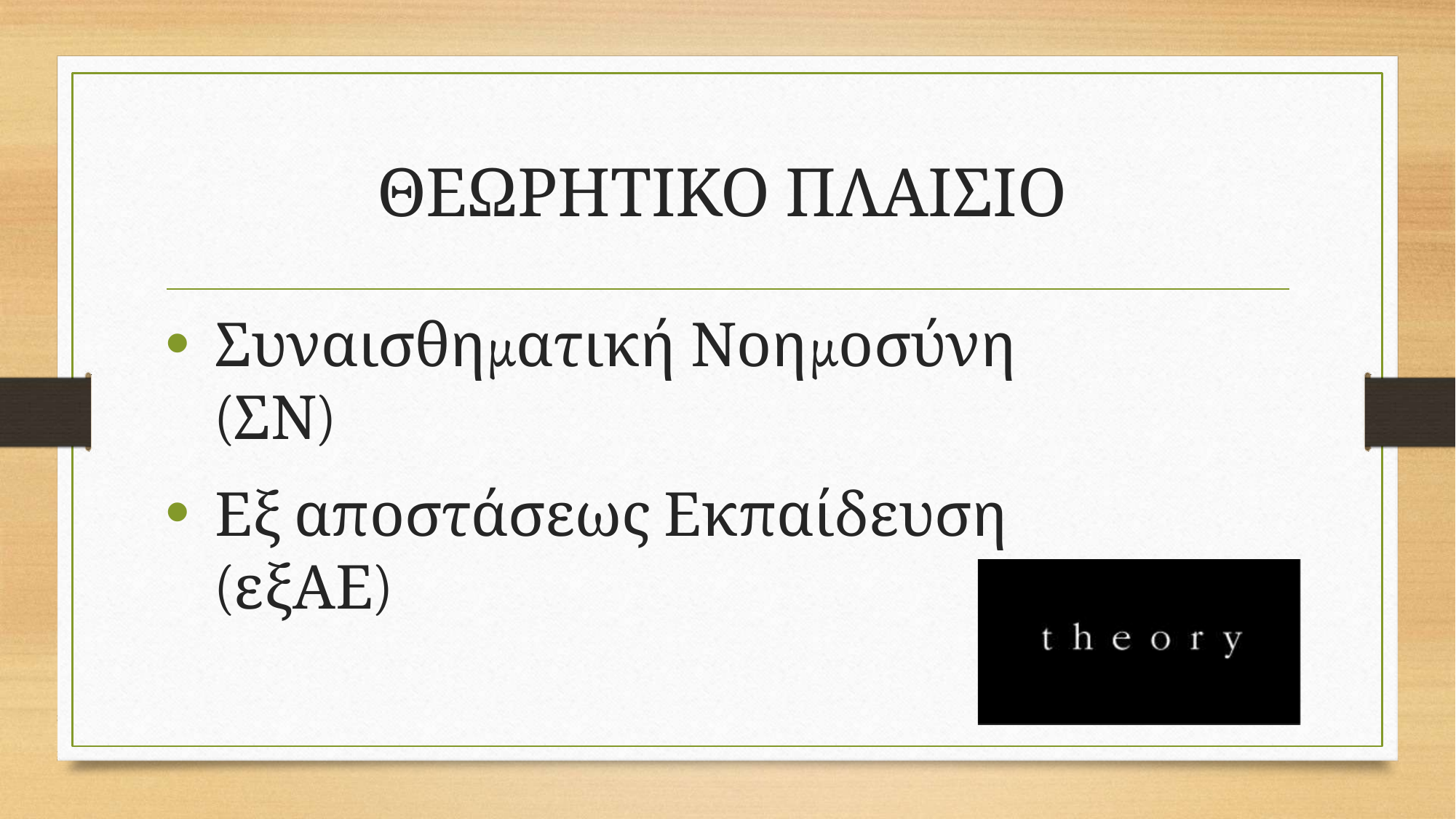

# ΘΕΩΡΗΤΙΚΟ ΠΛΑΙΣΙΟ
Συναισθηματική Νοημοσύνη (ΣΝ)
Εξ αποστάσεως Εκπαίδευση (εξΑΕ)